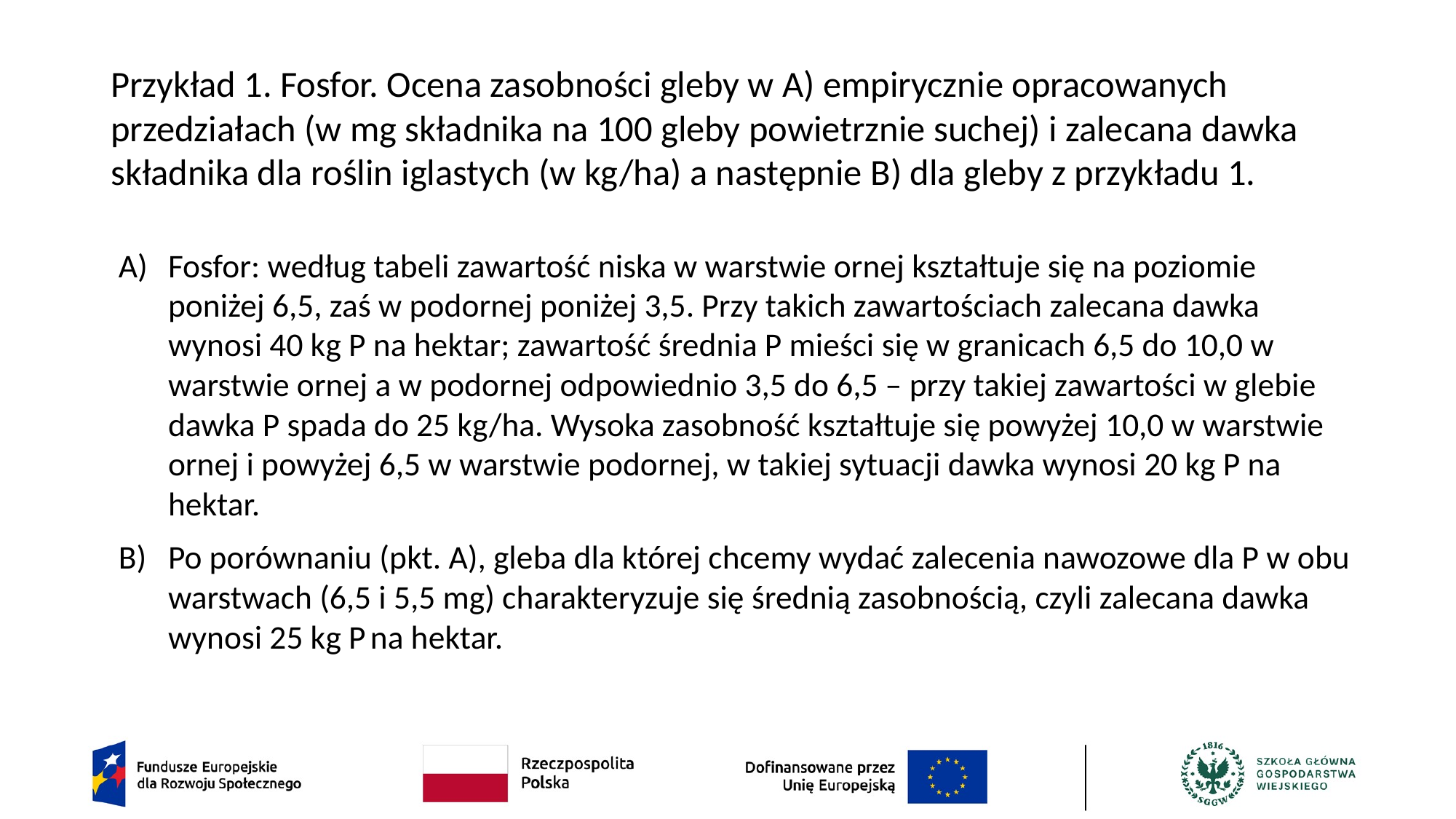

# Przykład 1. Fosfor. Ocena zasobności gleby w A) empirycznie opracowanych przedziałach (w mg składnika na 100 gleby powietrznie suchej) i zalecana dawka składnika dla roślin iglastych (w kg/ha) a następnie B) dla gleby z przykładu 1.
Fosfor: według tabeli zawartość niska w warstwie ornej kształtuje się na poziomie poniżej 6,5, zaś w podornej poniżej 3,5. Przy takich zawartościach zalecana dawka wynosi 40 kg P na hektar; zawartość średnia P mieści się w granicach 6,5 do 10,0 w warstwie ornej a w podornej odpowiednio 3,5 do 6,5 – przy takiej zawartości w glebie dawka P spada do 25 kg/ha. Wysoka zasobność kształtuje się powyżej 10,0 w warstwie ornej i powyżej 6,5 w warstwie podornej, w takiej sytuacji dawka wynosi 20 kg P na hektar.
Po porównaniu (pkt. A), gleba dla której chcemy wydać zalecenia nawozowe dla P w obu warstwach (6,5 i 5,5 mg) charakteryzuje się średnią zasobnością, czyli zalecana dawka wynosi 25 kg P na hektar.